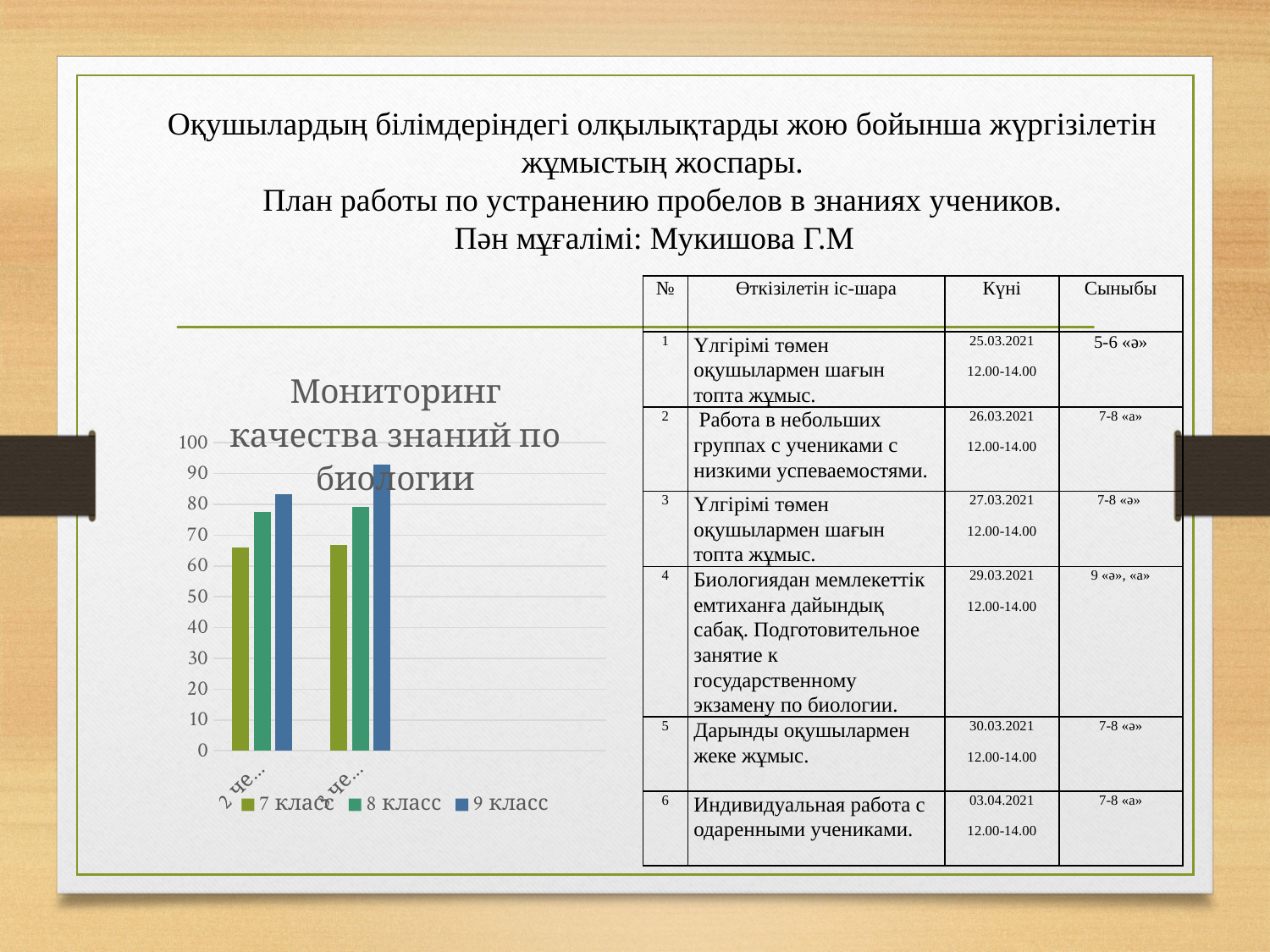

Оқушылардың білімдеріндегі олқылықтарды жою бойынша жүргізілетін жұмыстың жоспары.
План работы по устранению пробелов в знаниях учеников.
Пән мұғалімі: Мукишова Г.М
| № | Өткізілетін іс-шара | Күні | Сыныбы |
| --- | --- | --- | --- |
| 1 | Үлгірімі төмен оқушылармен шағын топта жұмыс. | 25.03.2021 12.00-14.00 | 5-6 «ә» |
| 2 | Работа в небольших группах с учениками с низкими успеваемостями. | 26.03.2021 12.00-14.00 | 7-8 «а» |
| 3 | Үлгірімі төмен оқушылармен шағын топта жұмыс. | 27.03.2021 12.00-14.00 | 7-8 «ә» |
| 4 | Биологиядан мемлекеттік емтиханға дайындық сабақ. Подготовительное занятие к государственному экзамену по биологии. | 29.03.2021 12.00-14.00 | 9 «ә», «а» |
| 5 | Дарынды оқушылармен жеке жұмыс. | 30.03.2021 12.00-14.00 | 7-8 «ә» |
| 6 | Индивидуальная работа с одаренными учениками. | 03.04.2021 12.00-14.00 | 7-8 «а» |

### Chart: Мониторинг качества знаний по биологии

| Category | 7 класс | 8 класс | 9 класс |
|---|---|---|---|
| 2 четверть | 65.9 | 77.5 | 83.2 |
| 3 четверть | 66.7 | 79.2 | 92.8 |